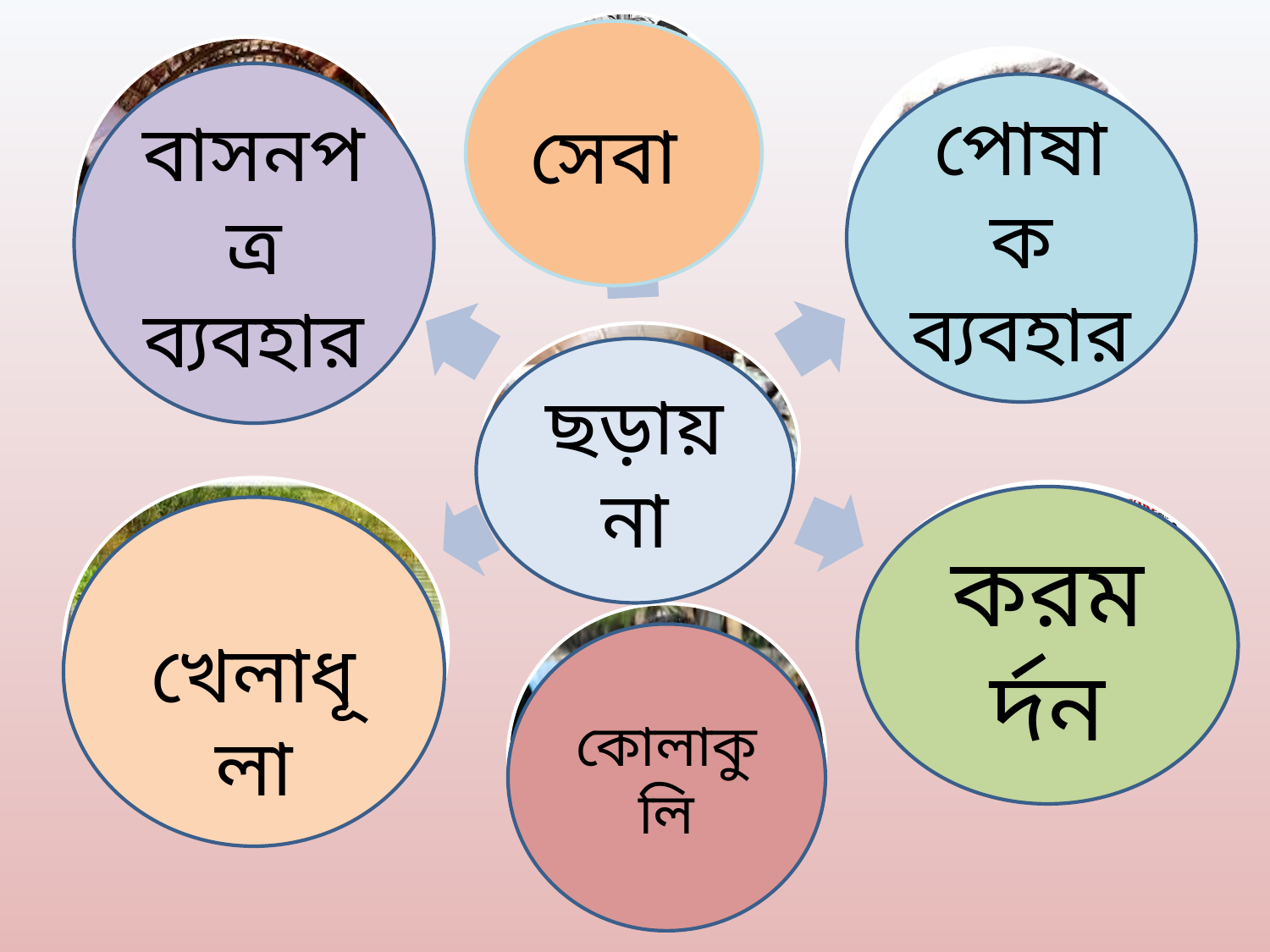

সেবা
বাসনপত্র
ব্যবহার
পোষাক
ব্যবহার
ছড়ায় না
করমর্দন
 খেলাধূলা
কোলাকুলি